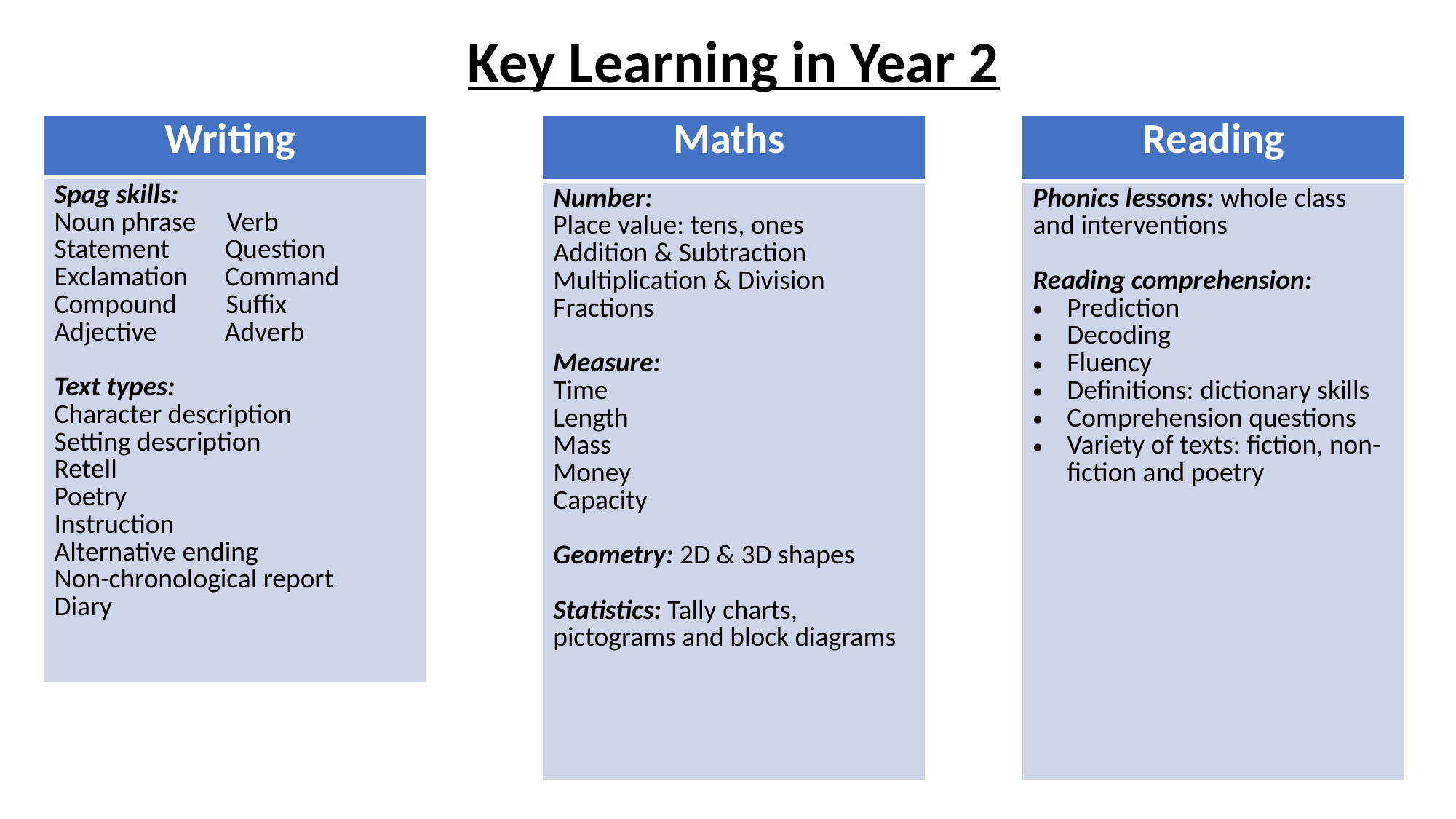

# Key Learning in Year 2
| Reading |
| --- |
| Phonics lessons: whole class and interventions Reading comprehension: Prediction Decoding Fluency Definitions: dictionary skills Comprehension questions Variety of texts: fiction, non-fiction and poetry |
| Maths |
| --- |
| Number: Place value: tens, ones Addition & Subtraction Multiplication & Division Fractions Measure: Time Length Mass Money Capacity Geometry: 2D & 3D shapes Statistics: Tally charts, pictograms and block diagrams |
| Writing |
| --- |
| Spag skills: Noun phrase Verb Statement Question Exclamation Command Compound Suffix Adjective Adverb Text types: Character description Setting description Retell Poetry Instruction Alternative ending Non-chronological report Diary |